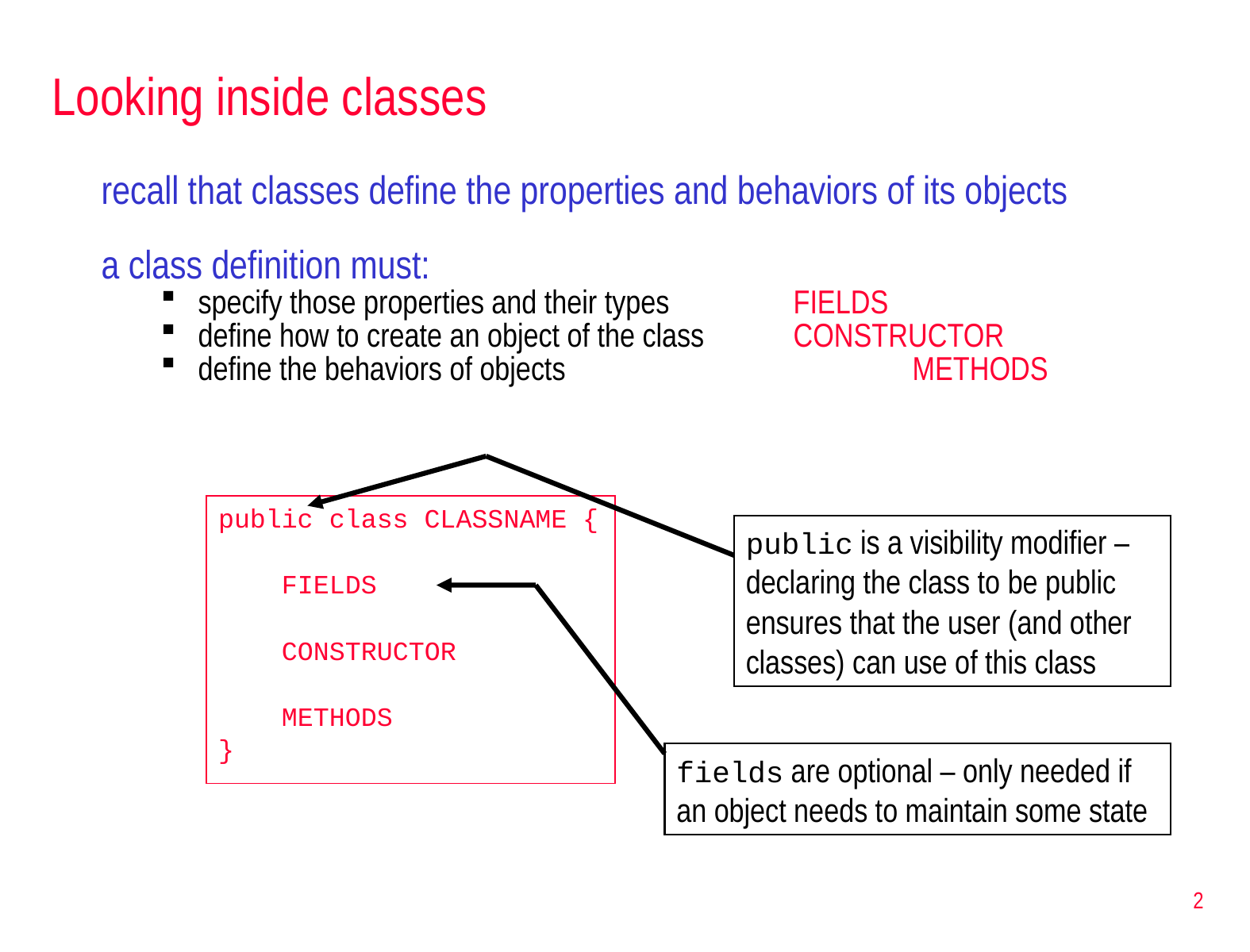

# Looking inside classes
recall that classes define the properties and behaviors of its objects

a class definition must:
specify those properties and their types		FIELDS
define how to create an object of the class	CONSTRUCTOR
define the behaviors of objects			METHODS

public class CLASSNAME {

    FIELDS

    CONSTRUCTOR

    METHODS
}
public is a visibility modifier – declaring the class to be public ensures that the user (and other classes) can use of this class

fields are optional – only needed if an object needs to maintain some state
2